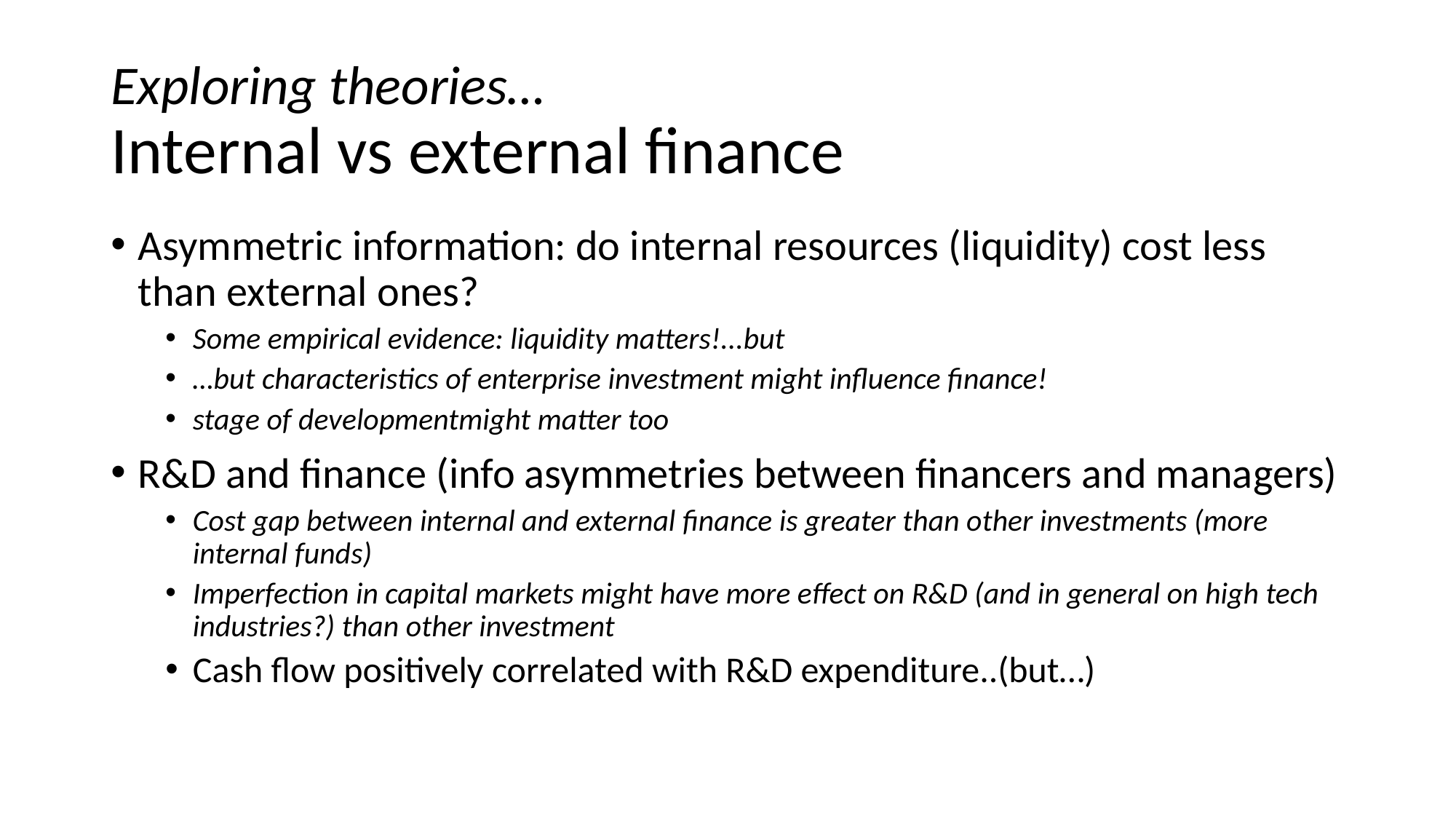

# Exploring theories… Internal vs external finance
Asymmetric information: do internal resources (liquidity) cost less than external ones?
Some empirical evidence: liquidity matters!...but
…but characteristics of enterprise investment might influence finance!
stage of developmentmight matter too
R&D and finance (info asymmetries between financers and managers)
Cost gap between internal and external finance is greater than other investments (more internal funds)
Imperfection in capital markets might have more effect on R&D (and in general on high tech industries?) than other investment
Cash flow positively correlated with R&D expenditure..(but…)